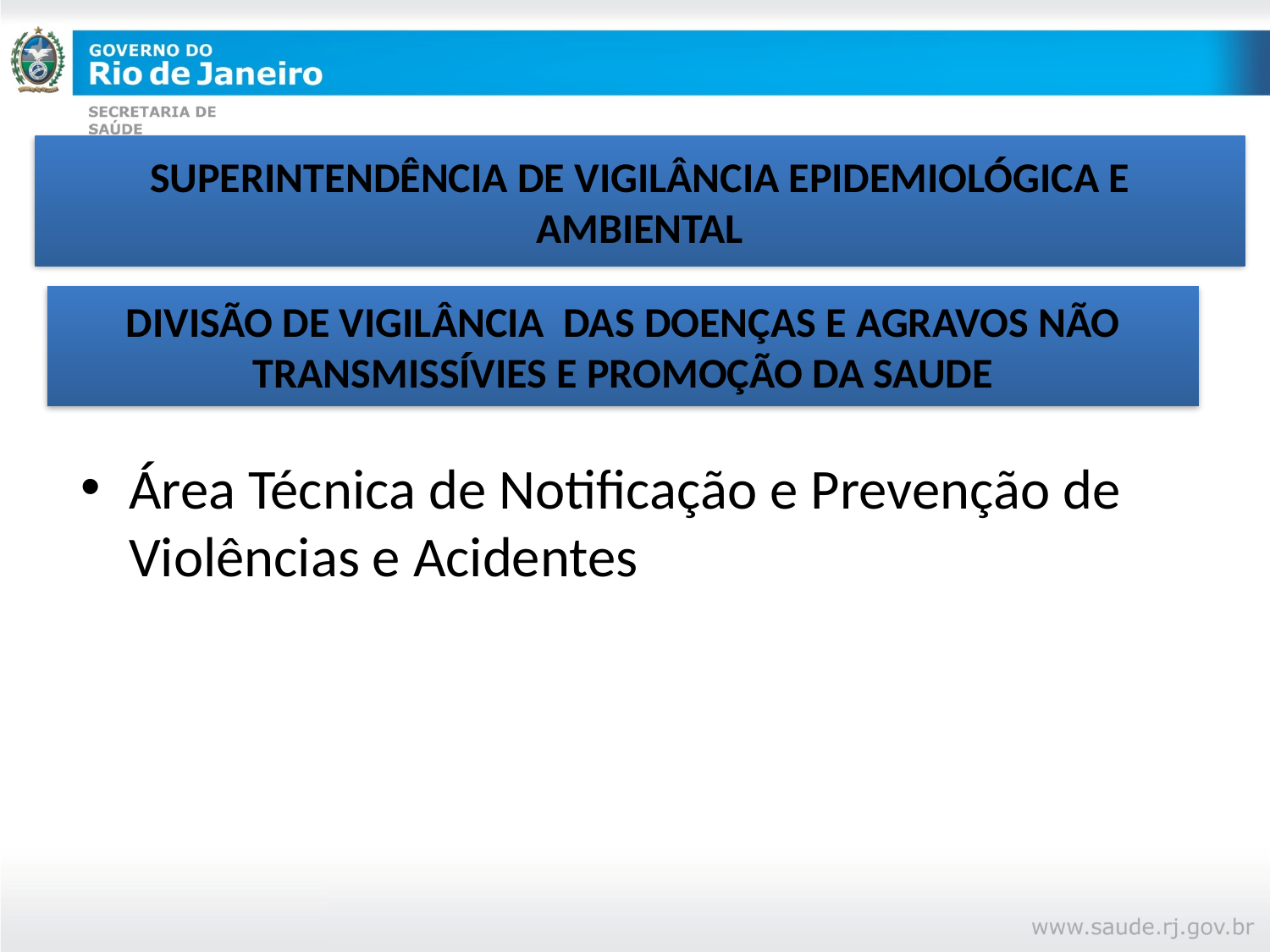

SUPERINTENDÊNCIA DE VIGILÂNCIA EPIDEMIOLÓGICA E AMBIENTAL
# DIVISÃO DE VIGILÂNCIA  DAS DOENÇAS E AGRAVOS NÃO TRANSMISSÍVIES E PROMOÇÃO DA SAUDE
Área Técnica de Notificação e Prevenção de Violências e Acidentes